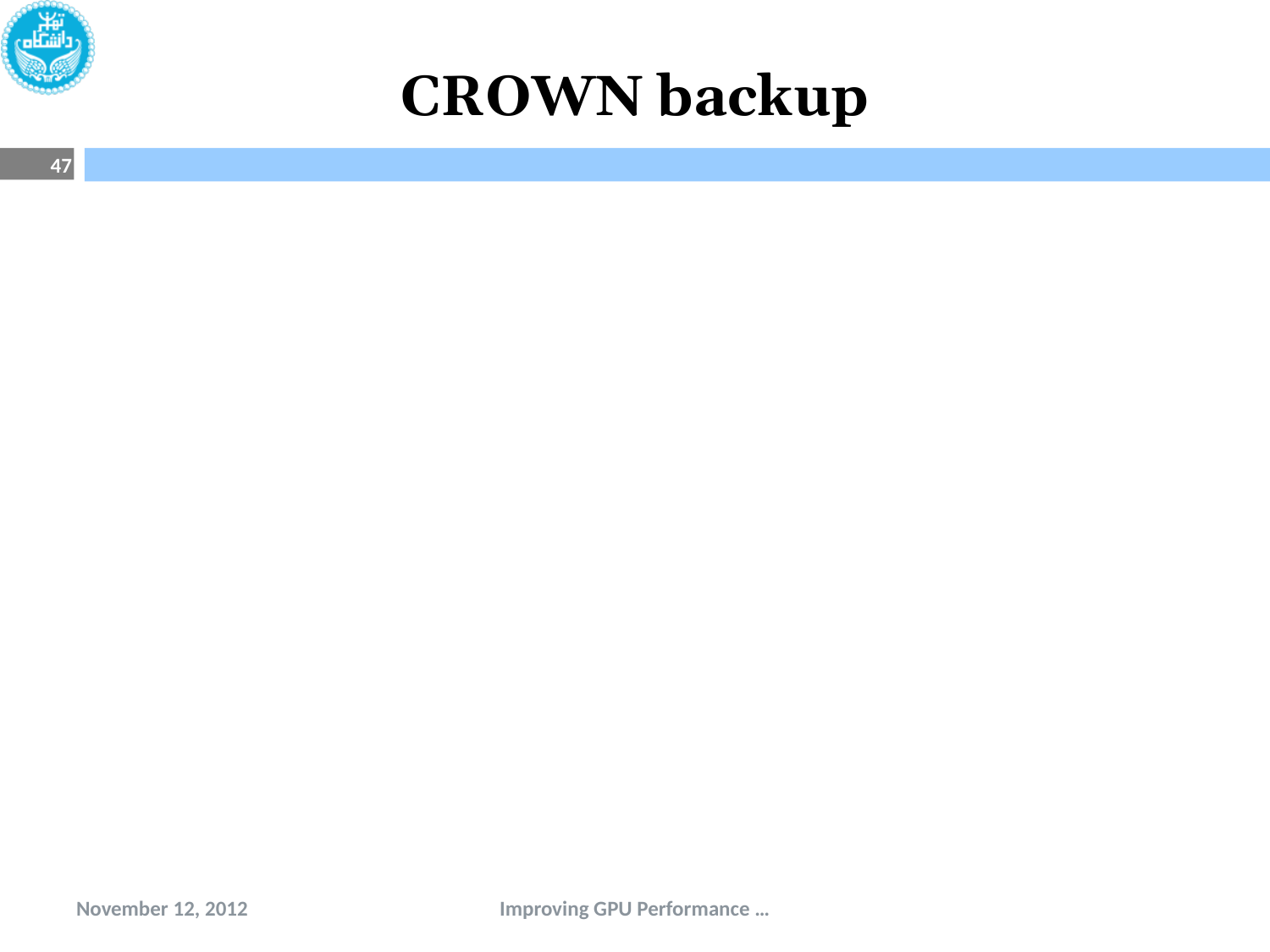

# CROWN backup
47

November 12, 2012
Improving GPU Performance …